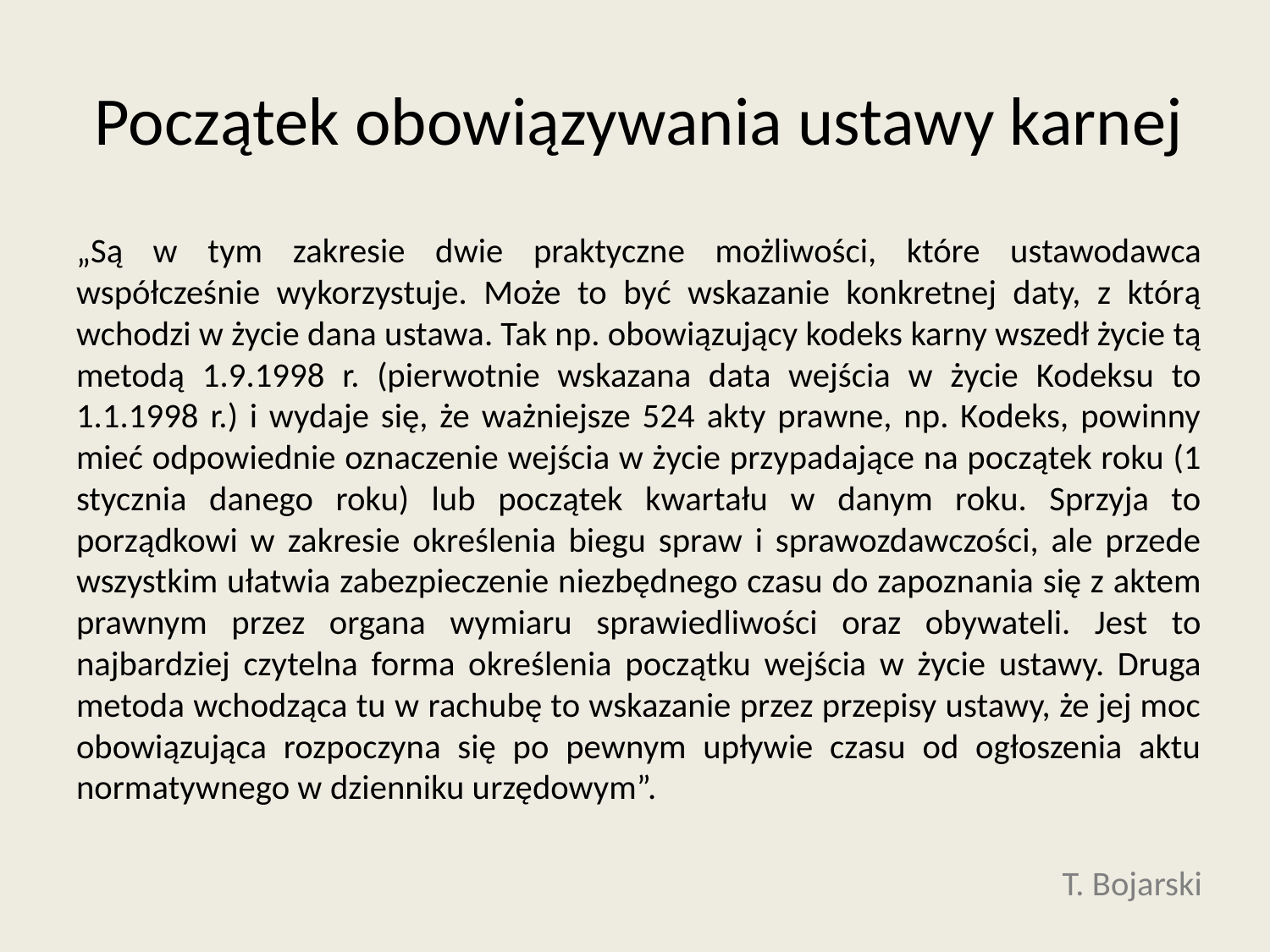

# Początek obowiązywania ustawy karnej
„Są w tym zakresie dwie praktyczne możliwości, które ustawodawca współcześnie wykorzystuje. Może to być wskazanie konkretnej daty, z którą wchodzi w życie dana ustawa. Tak np. obowiązujący kodeks karny wszedł życie tą metodą 1.9.1998 r. (pierwotnie wskazana data wejścia w życie Kodeksu to 1.1.1998 r.) i wydaje się, że ważniejsze 524 akty prawne, np. Kodeks, powinny mieć odpowiednie oznaczenie wejścia w życie przypadające na początek roku (1 stycznia danego roku) lub początek kwartału w danym roku. Sprzyja to porządkowi w zakresie określenia biegu spraw i sprawozdawczości, ale przede wszystkim ułatwia zabezpieczenie niezbędnego czasu do zapoznania się z aktem prawnym przez organa wymiaru sprawiedliwości oraz obywateli. Jest to najbardziej czytelna forma określenia początku wejścia w życie ustawy. Druga metoda wchodząca tu w rachubę to wskazanie przez przepisy ustawy, że jej moc obowiązująca rozpoczyna się po pewnym upływie czasu od ogłoszenia aktu normatywnego w dzienniku urzędowym”.

T. Bojarski